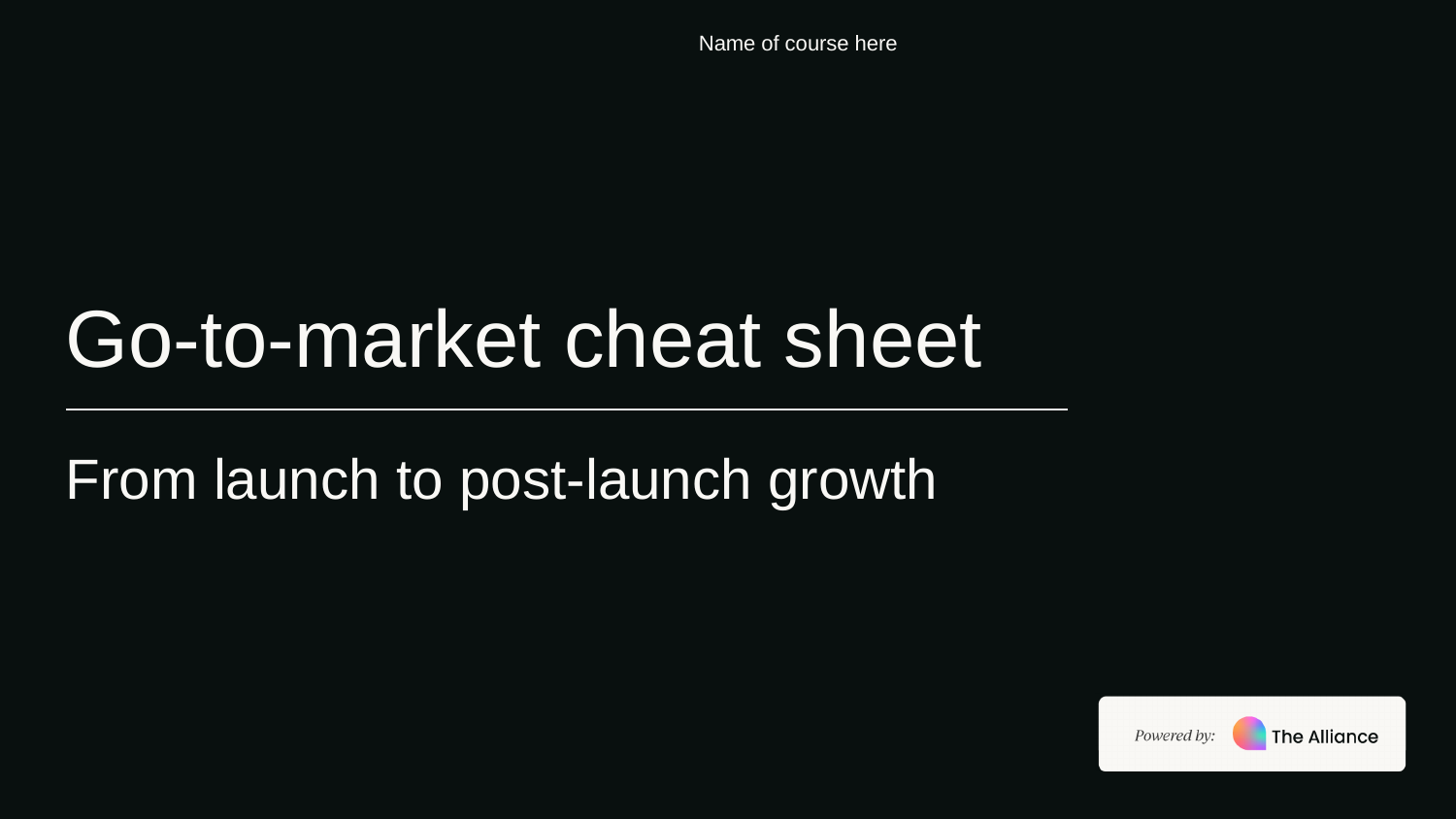

Name of course here
# Go-to-market cheat sheet
From launch to post-launch growth